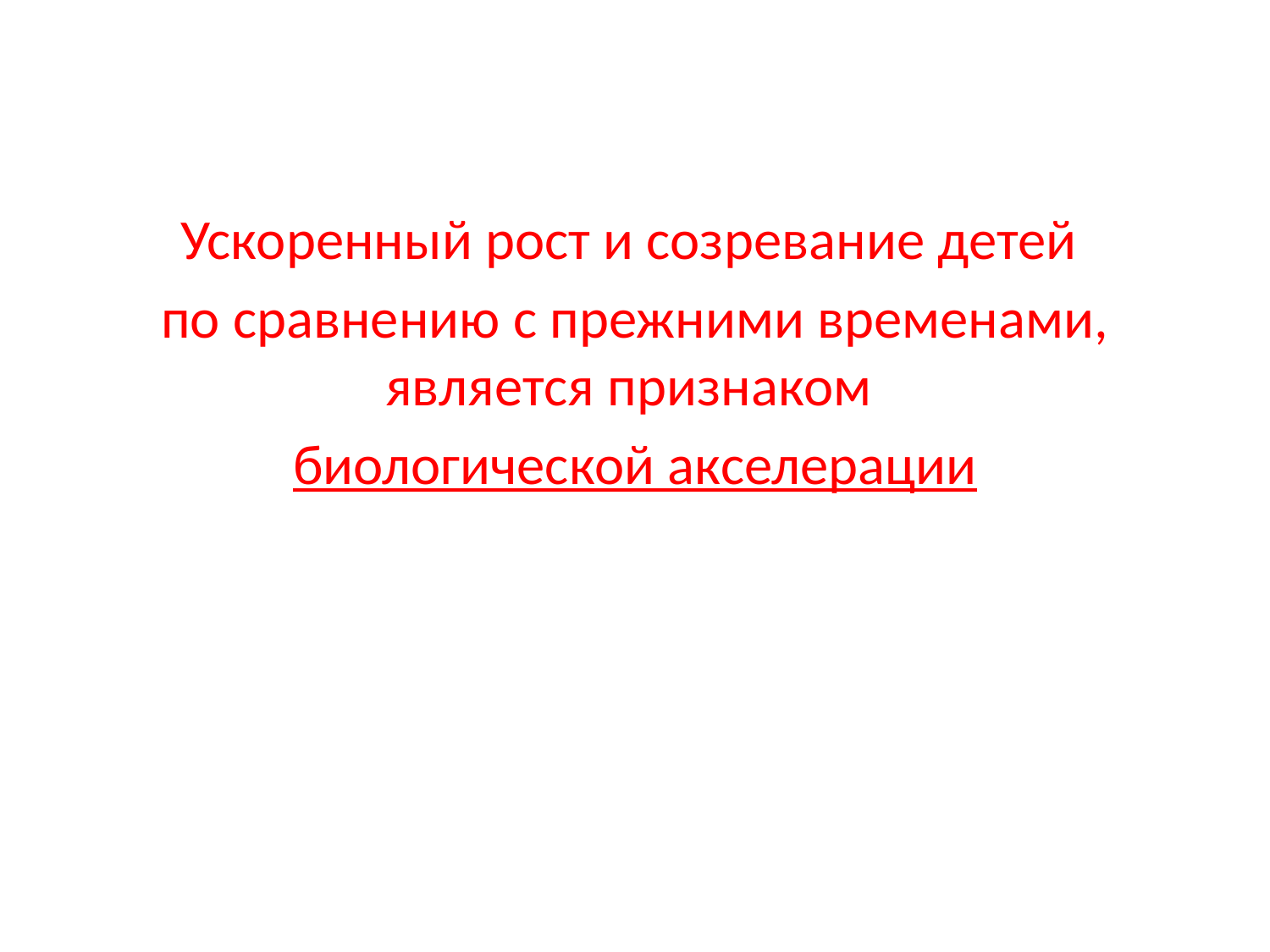

Ускоренный рост и созревание детей
по сравнению с прежними временами, является признаком
биологической акселерации